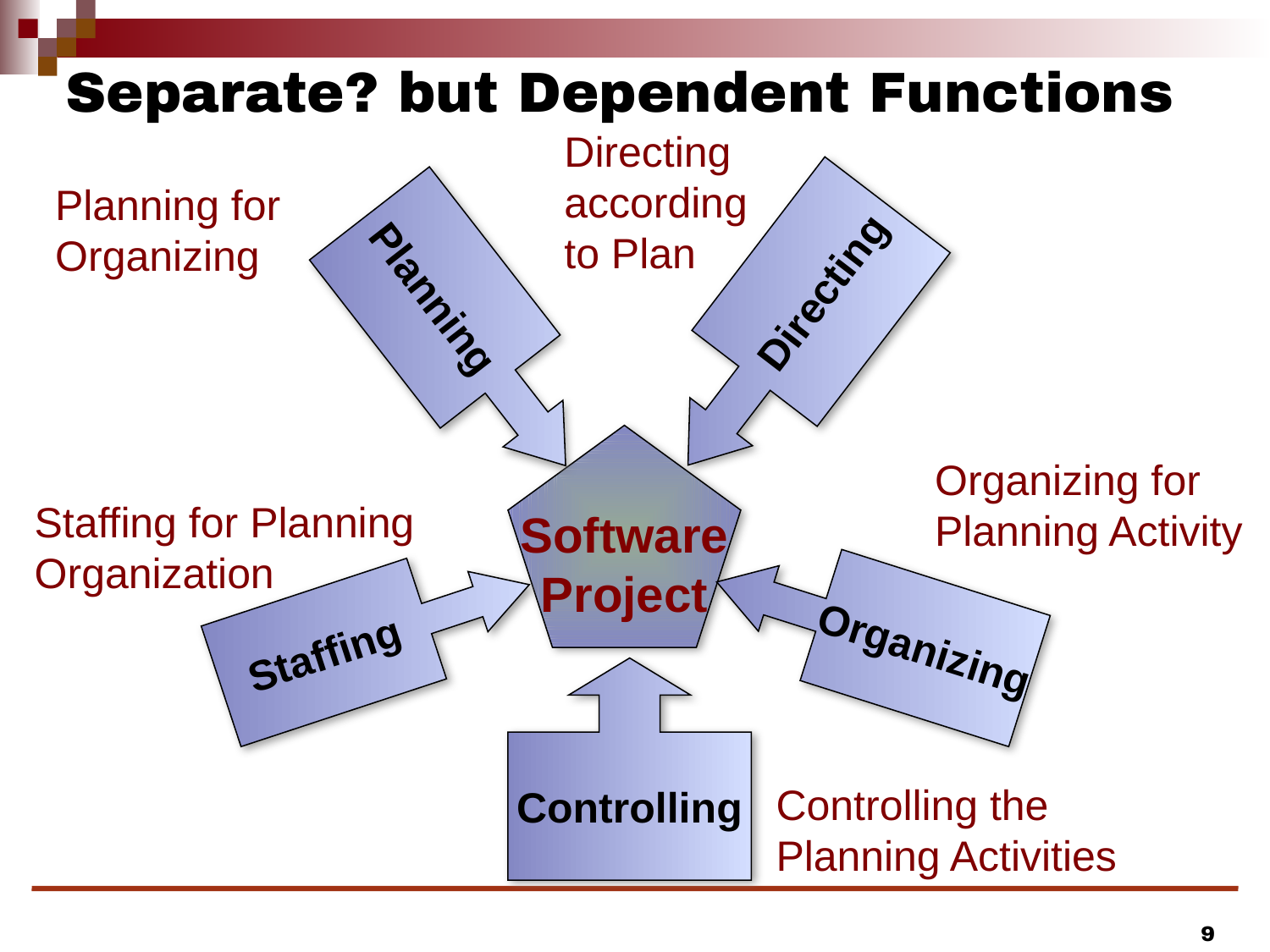

# Separate? but Dependent Functions
Directing
according
to Plan
Planning for
Organizing
Directing
Planning
Software
Project
Organizing for
Planning Activity
Staffing for Planning
Organization
Organizing
Staffing
Controlling
Controlling the
Planning Activities